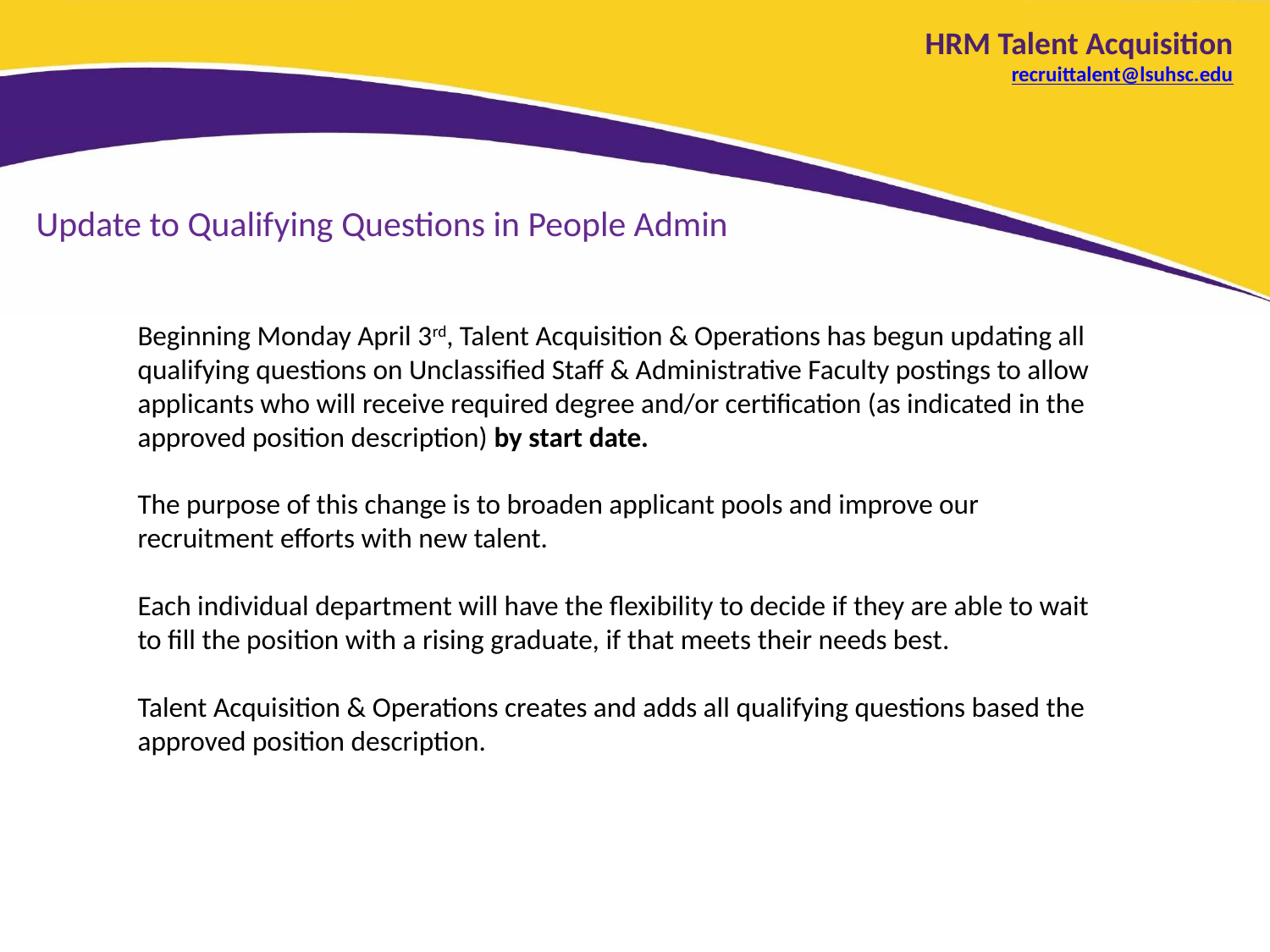

HRM Talent Acquisition
recruittalent@lsuhsc.edu
Update to Qualifying Questions in People Admin
Beginning Monday April 3rd, Talent Acquisition & Operations has begun updating all qualifying questions on Unclassified Staff & Administrative Faculty postings to allow applicants who will receive required degree and/or certification (as indicated in the approved position description) by start date.

The purpose of this change is to broaden applicant pools and improve our recruitment efforts with new talent.

Each individual department will have the flexibility to decide if they are able to wait to fill the position with a rising graduate, if that meets their needs best.

Talent Acquisition & Operations creates and adds all qualifying questions based the approved position description.